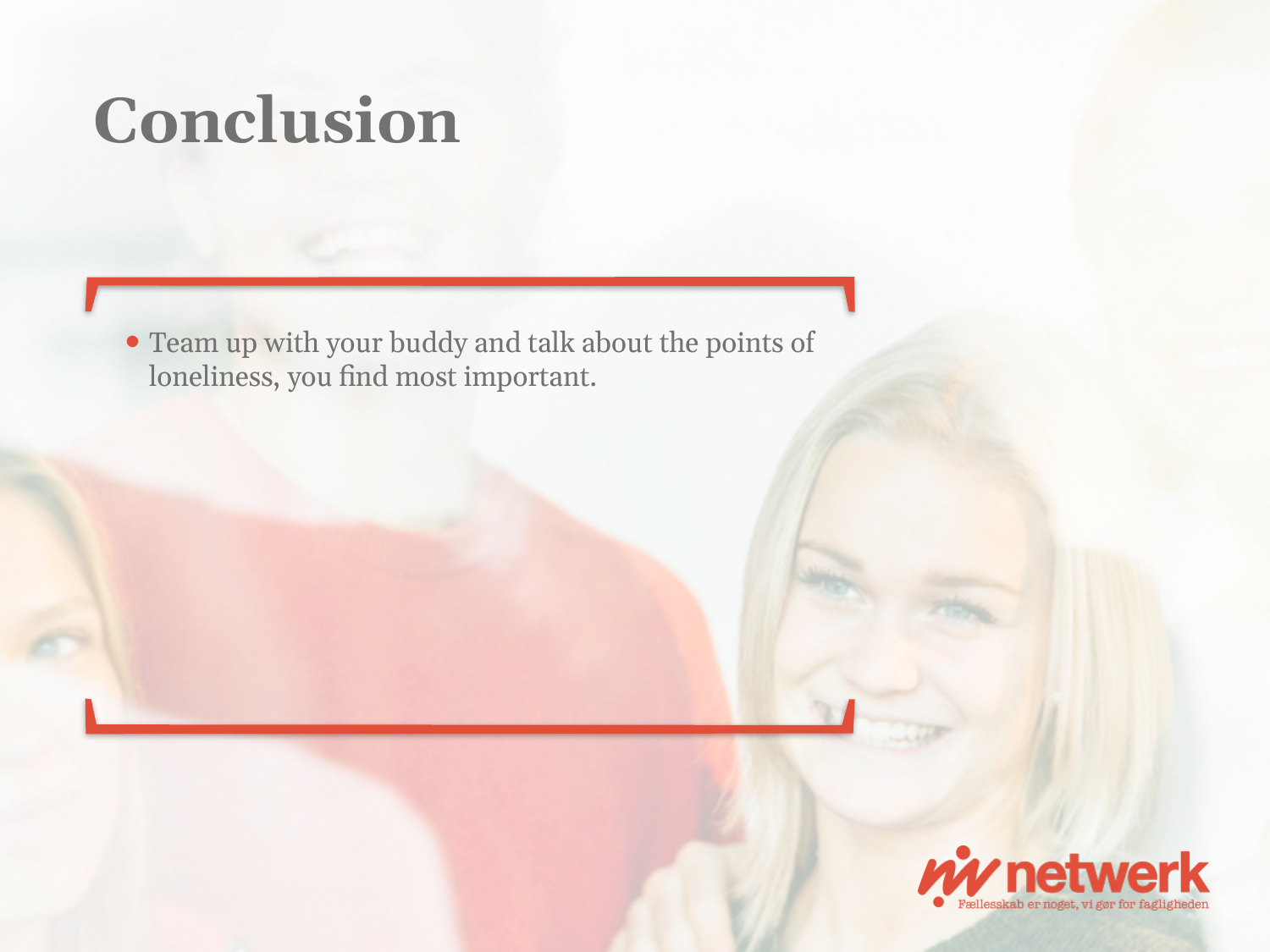

# Conclusion

Team up with your buddy and talk about the points of loneliness, you find most important.